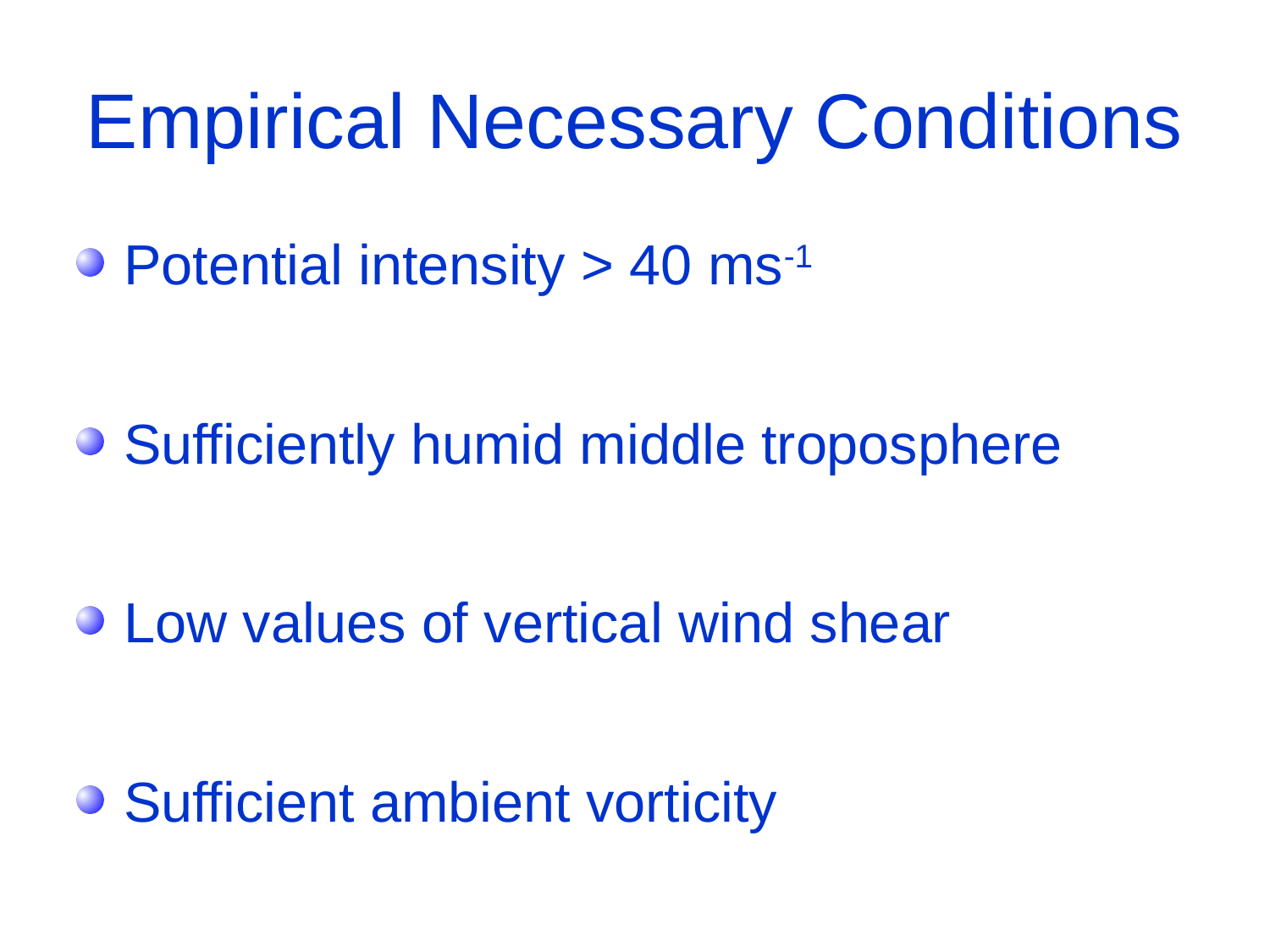

# Empirical Necessary Conditions
Potential intensity > 40 ms-1

Sufficiently humid middle troposphere

Low values of vertical wind shear

Sufficient ambient vorticity